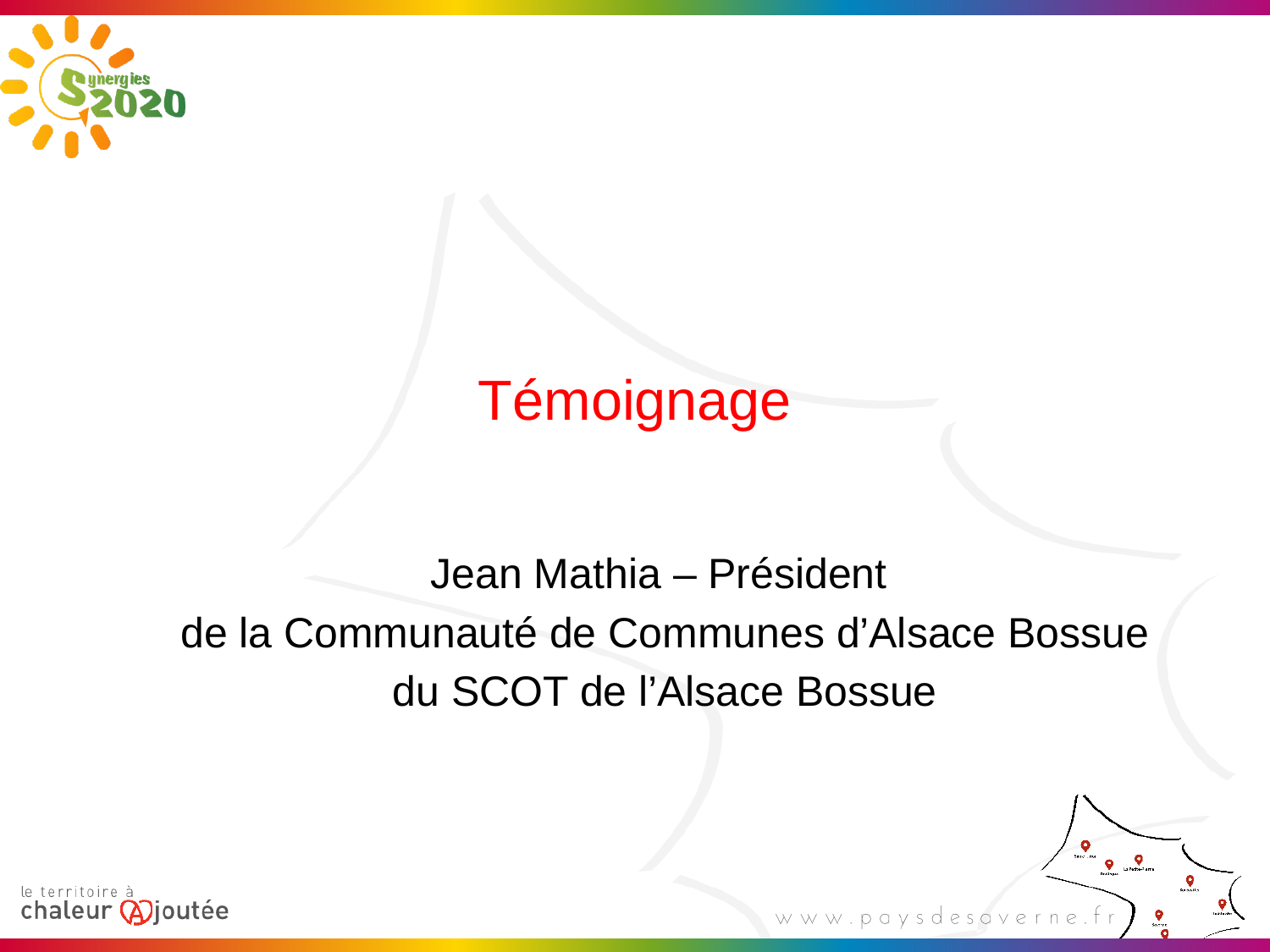

# Témoignage
Jean Mathia – Président
de la Communauté de Communes d’Alsace Bossue
du SCOT de l’Alsace Bossue